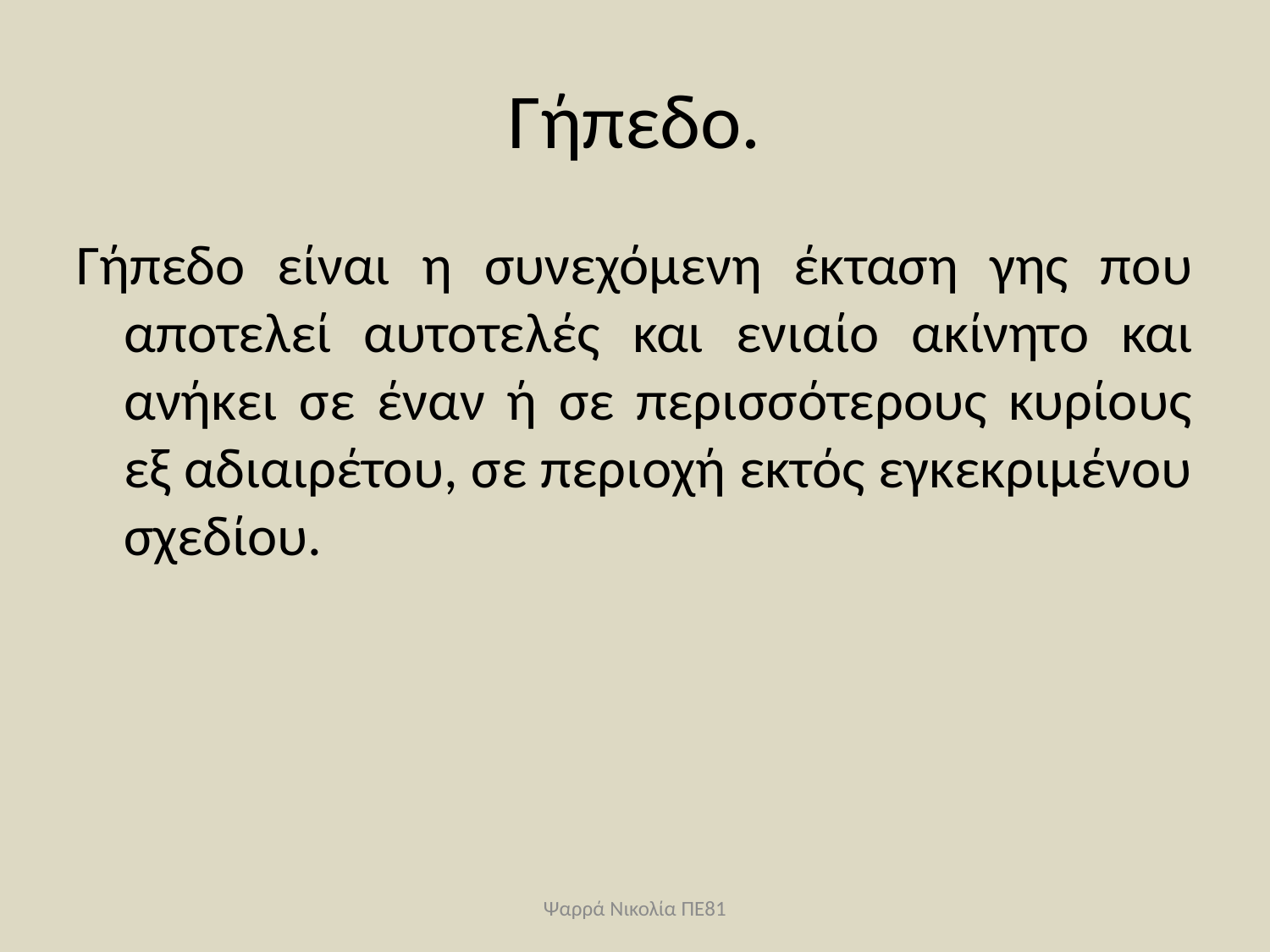

# Γήπεδο.
Γήπεδο είναι η συνεχόμενη έκταση γης που αποτελεί αυτοτελές και ενιαίο ακίνητο και ανήκει σε έναν ή σε περισσότερους κυρίους εξ αδιαιρέτου, σε περιοχή εκτός εγκεκριμένου σχεδίου.
Ψαρρά Νικολία ΠΕ81